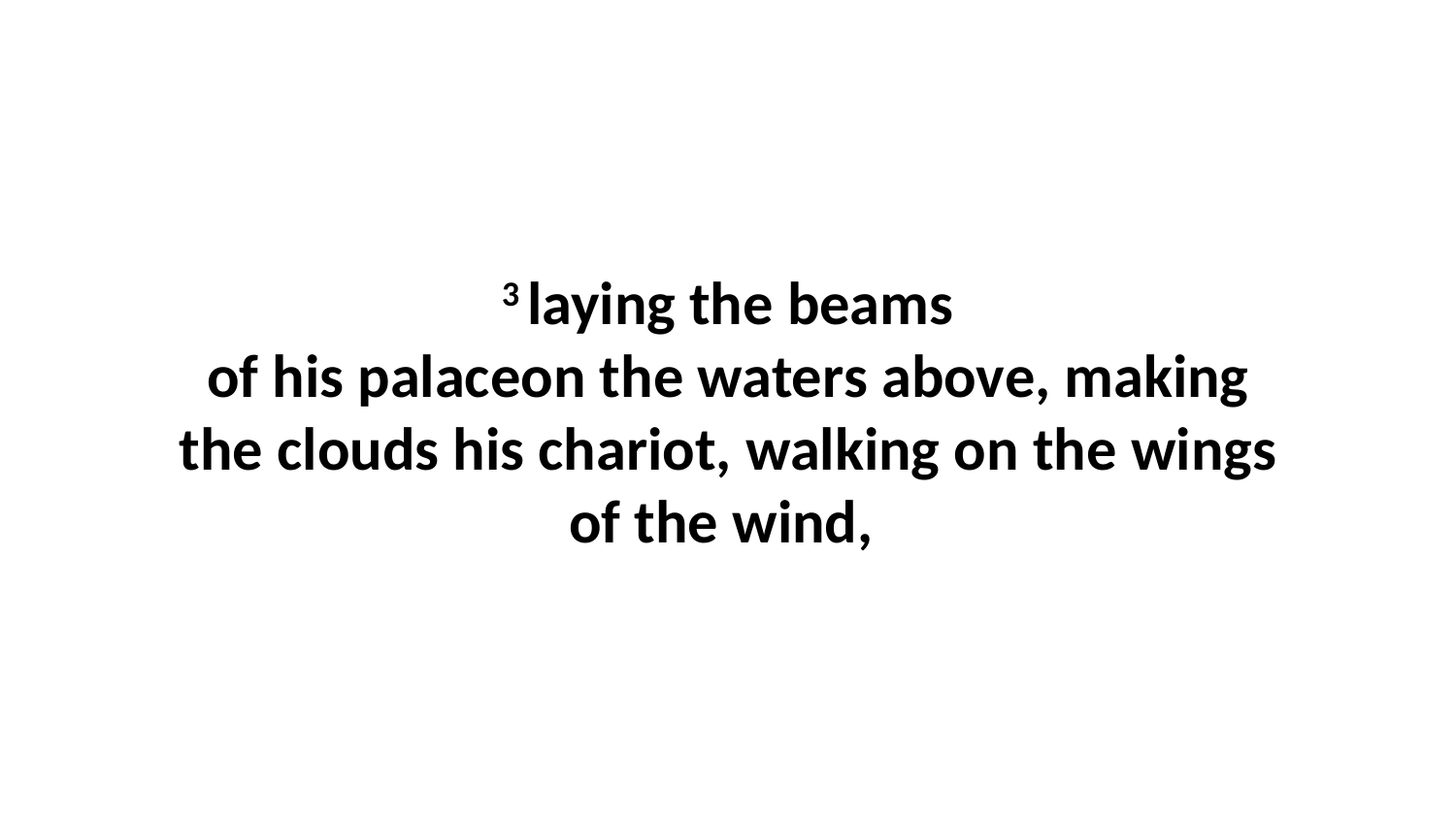

3 laying the beams of his palaceon the waters above, making the clouds his chariot, walking on the wings of the wind,